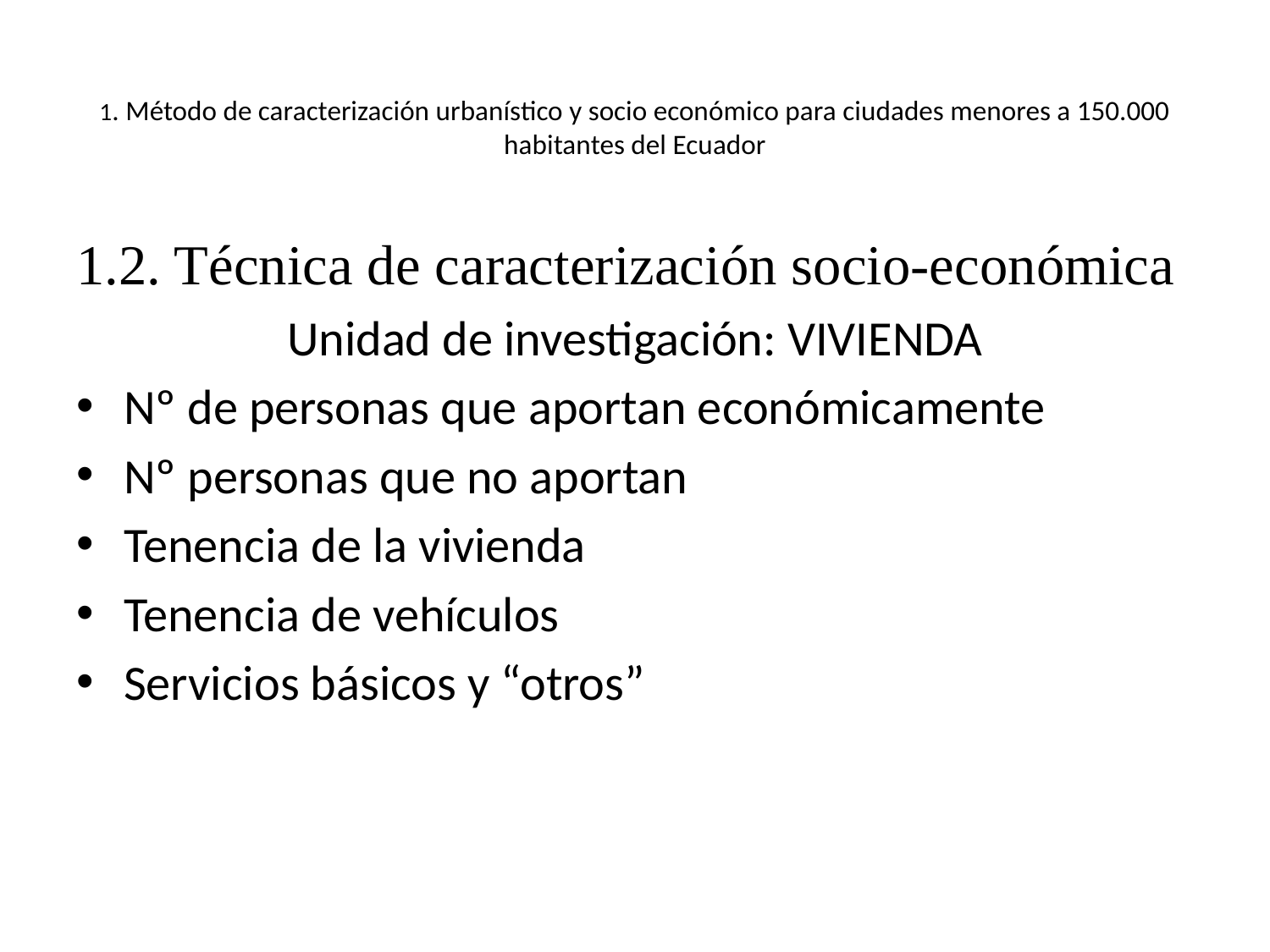

# 1. Método de caracterización urbanístico y socio económico para ciudades menores a 150.000 habitantes del Ecuador
1.2. Técnica de caracterización socio-económica
Unidad de investigación: VIVIENDA
Nº de personas que aportan económicamente
Nº personas que no aportan
Tenencia de la vivienda
Tenencia de vehículos
Servicios básicos y “otros”